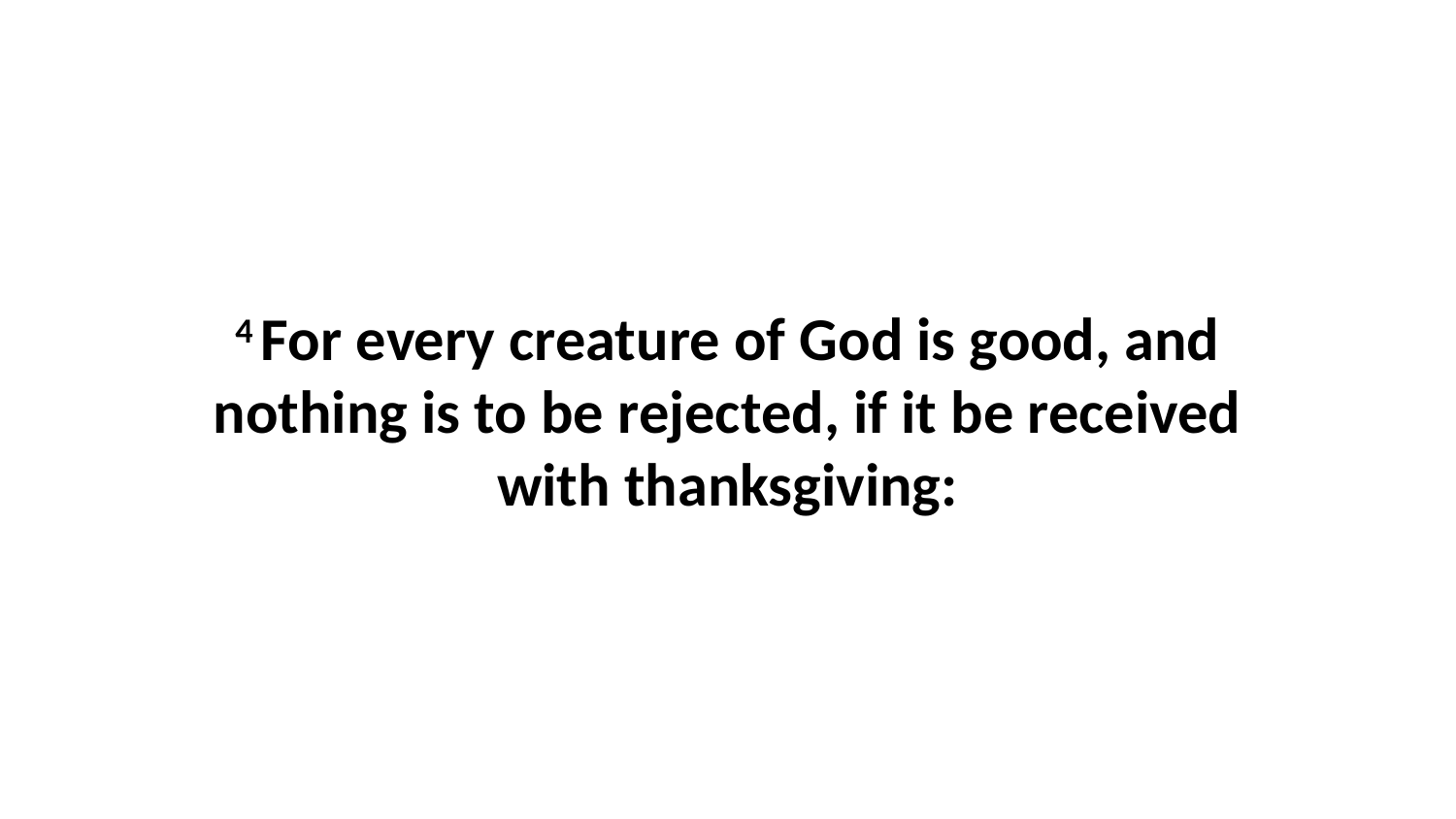

4 For every creature of God is good, and nothing is to be rejected, if it be received with thanksgiving: